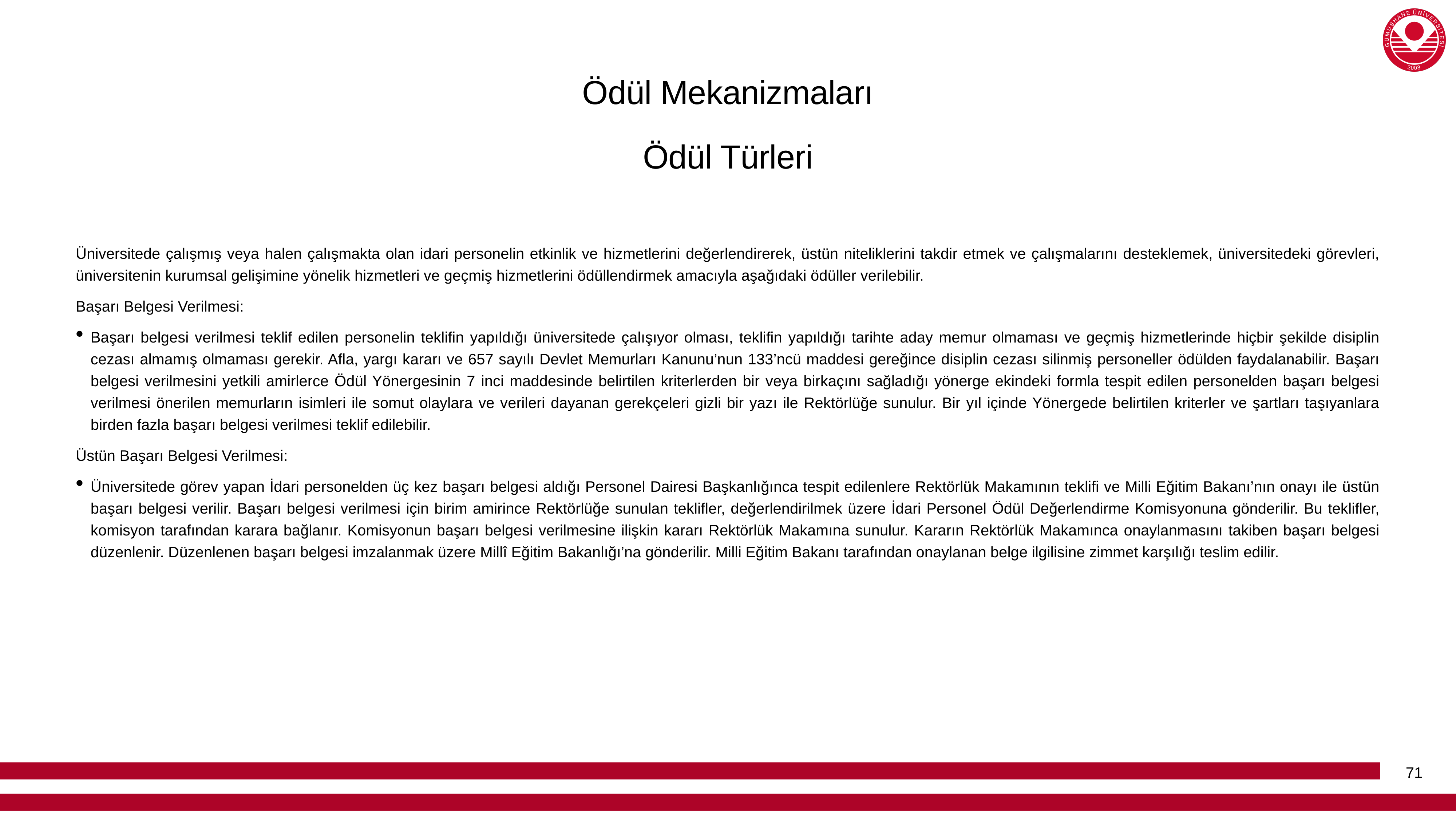

# Ödül Mekanizmaları
Ödül Türleri
Üniversitede çalışmış veya halen çalışmakta olan idari personelin etkinlik ve hizmetlerini değerlendirerek, üstün niteliklerini takdir etmek ve çalışmalarını desteklemek, üniversitedeki görevleri, üniversitenin kurumsal gelişimine yönelik hizmetleri ve geçmiş hizmetlerini ödüllendirmek amacıyla aşağıdaki ödüller verilebilir.
Başarı Belgesi Verilmesi:
Başarı belgesi verilmesi teklif edilen personelin teklifin yapıldığı üniversitede çalışıyor olması, teklifin yapıldığı tarihte aday memur olmaması ve geçmiş hizmetlerinde hiçbir şekilde disiplin cezası almamış olmaması gerekir. Afla, yargı kararı ve 657 sayılı Devlet Memurları Kanunu’nun 133’ncü maddesi gereğince disiplin cezası silinmiş personeller ödülden faydalanabilir. Başarı belgesi verilmesini yetkili amirlerce Ödül Yönergesinin 7 inci maddesinde belirtilen kriterlerden bir veya birkaçını sağladığı yönerge ekindeki formla tespit edilen personelden başarı belgesi verilmesi önerilen memurların isimleri ile somut olaylara ve verileri dayanan gerekçeleri gizli bir yazı ile Rektörlüğe sunulur. Bir yıl içinde Yönergede belirtilen kriterler ve şartları taşıyanlara birden fazla başarı belgesi verilmesi teklif edilebilir.
Üstün Başarı Belgesi Verilmesi:
Üniversitede görev yapan İdari personelden üç kez başarı belgesi aldığı Personel Dairesi Başkanlığınca tespit edilenlere Rektörlük Makamının teklifi ve Milli Eğitim Bakanı’nın onayı ile üstün başarı belgesi verilir. Başarı belgesi verilmesi için birim amirince Rektörlüğe sunulan teklifler, değerlendirilmek üzere İdari Personel Ödül Değerlendirme Komisyonuna gönderilir. Bu teklifler, komisyon tarafından karara bağlanır. Komisyonun başarı belgesi verilmesine ilişkin kararı Rektörlük Makamına sunulur. Kararın Rektörlük Makamınca onaylanmasını takiben başarı belgesi düzenlenir. Düzenlenen başarı belgesi imzalanmak üzere Millî Eğitim Bakanlığı’na gönderilir. Milli Eğitim Bakanı tarafından onaylanan belge ilgilisine zimmet karşılığı teslim edilir.
71